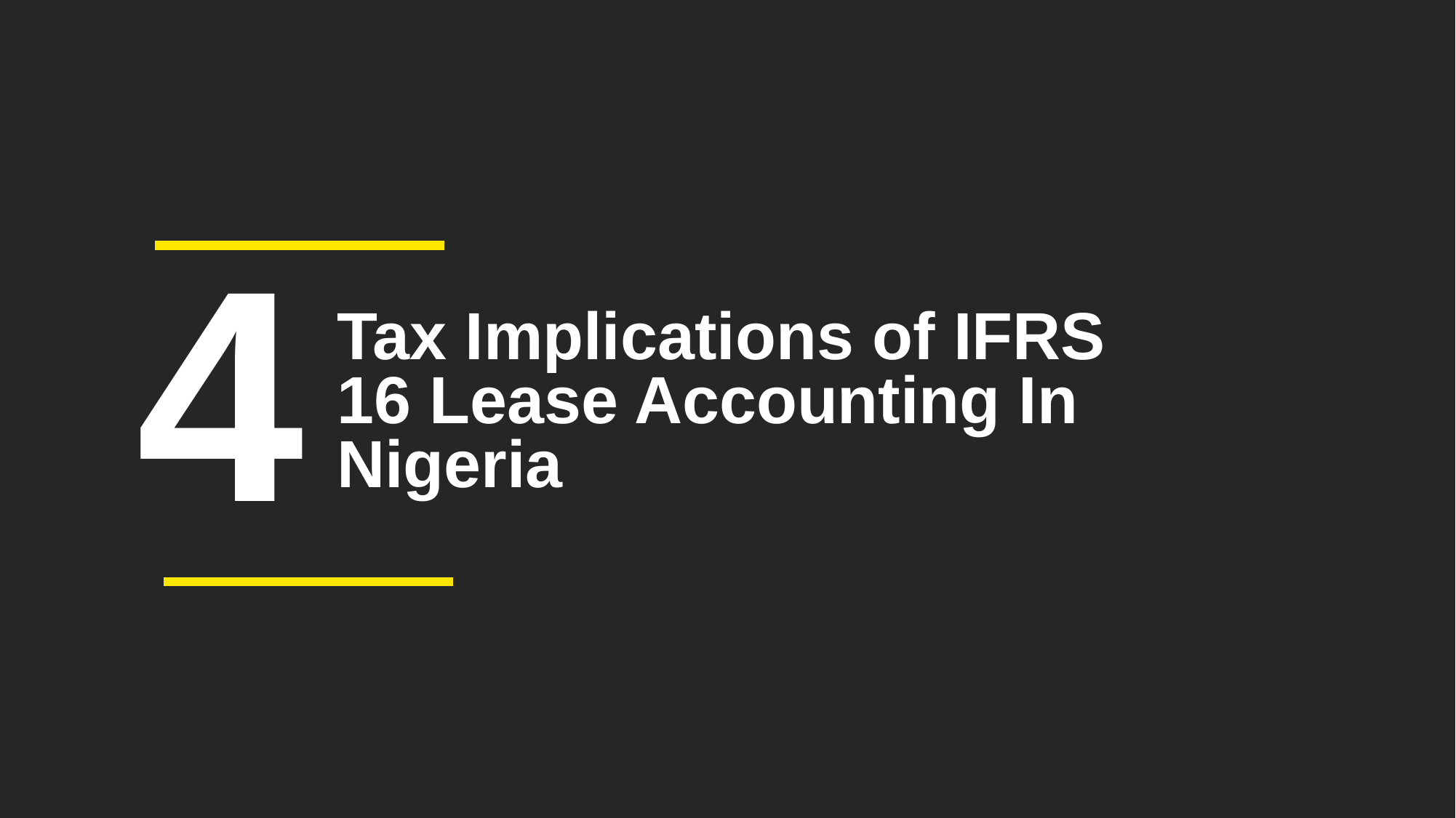

4
Tax Implications of IFRS 16 Lease Accounting In Nigeria